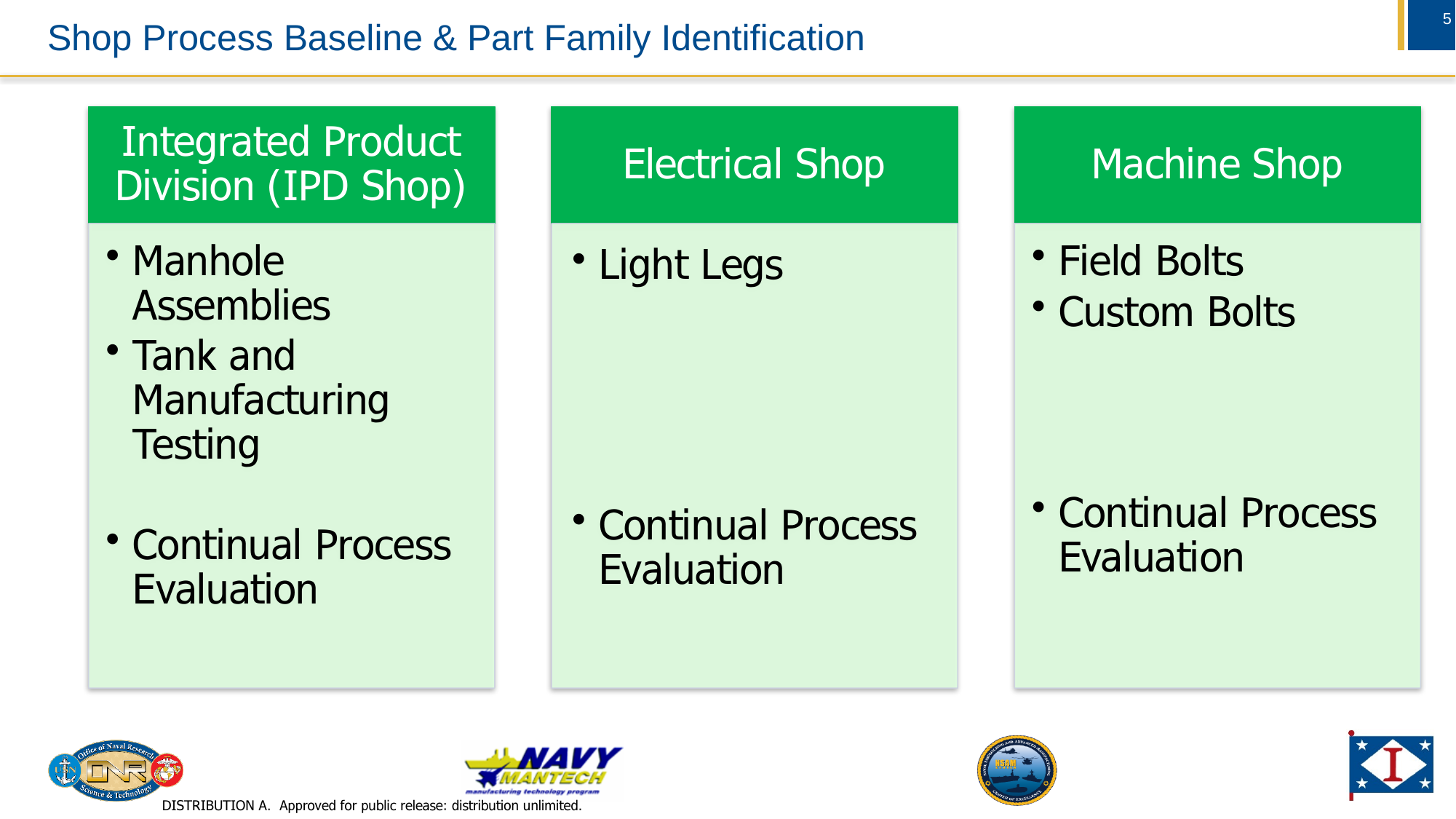

# Shop Process Baseline & Part Family Identification
Integrated Product Division (IPD Shop)
Manhole Assemblies
Tank and Manufacturing Testing

Continual Process Evaluation
Electrical Shop
Light Legs

Continual Process Evaluation

Machine Shop
Field Bolts
Custom Bolts

Continual Process Evaluation